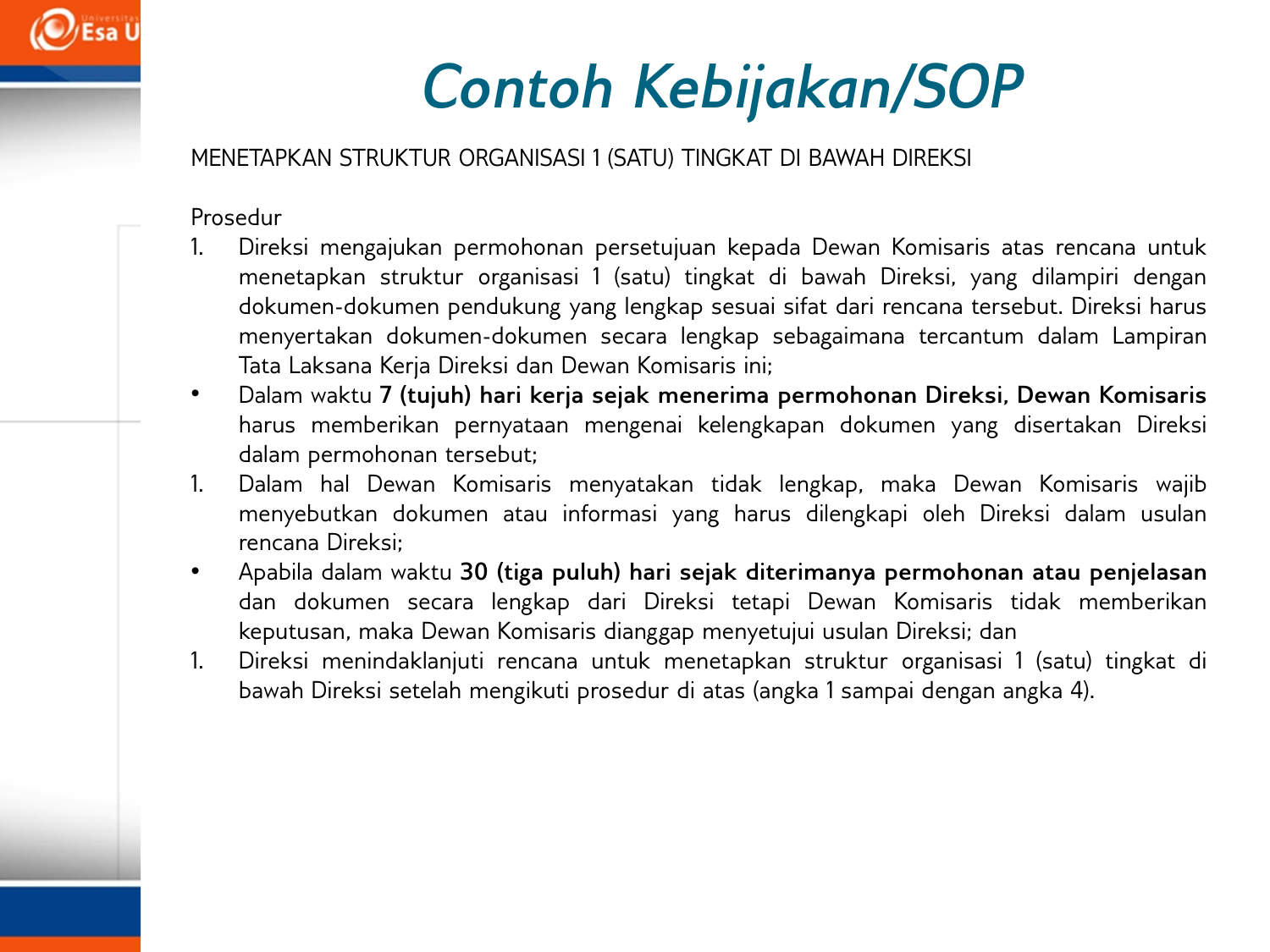

Contoh Kebijakan/SOP
MENETAPKAN STRUKTUR ORGANISASI 1 (SATU) TINGKAT DI BAWAH DIREKSI

Prosedur
Direksi mengajukan permohonan persetujuan kepada Dewan Komisaris atas rencana untuk menetapkan struktur organisasi 1 (satu) tingkat di bawah Direksi, yang dilampiri dengan dokumen-dokumen pendukung yang lengkap sesuai sifat dari rencana tersebut. Direksi harus menyertakan dokumen-dokumen secara lengkap sebagaimana tercantum dalam Lampiran Tata Laksana Kerja Direksi dan Dewan Komisaris ini;
Dalam waktu 7 (tujuh) hari kerja sejak menerima permohonan Direksi, Dewan Komisaris harus memberikan pernyataan mengenai kelengkapan dokumen yang disertakan Direksi dalam permohonan tersebut;
Dalam hal Dewan Komisaris menyatakan tidak lengkap, maka Dewan Komisaris wajib menyebutkan dokumen atau informasi yang harus dilengkapi oleh Direksi dalam usulan rencana Direksi;
Apabila dalam waktu 30 (tiga puluh) hari sejak diterimanya permohonan atau penjelasan dan dokumen secara lengkap dari Direksi tetapi Dewan Komisaris tidak memberikan keputusan, maka Dewan Komisaris dianggap menyetujui usulan Direksi; dan
Direksi menindaklanjuti rencana untuk menetapkan struktur organisasi 1 (satu) tingkat di bawah Direksi setelah mengikuti prosedur di atas (angka 1 sampai dengan angka 4).